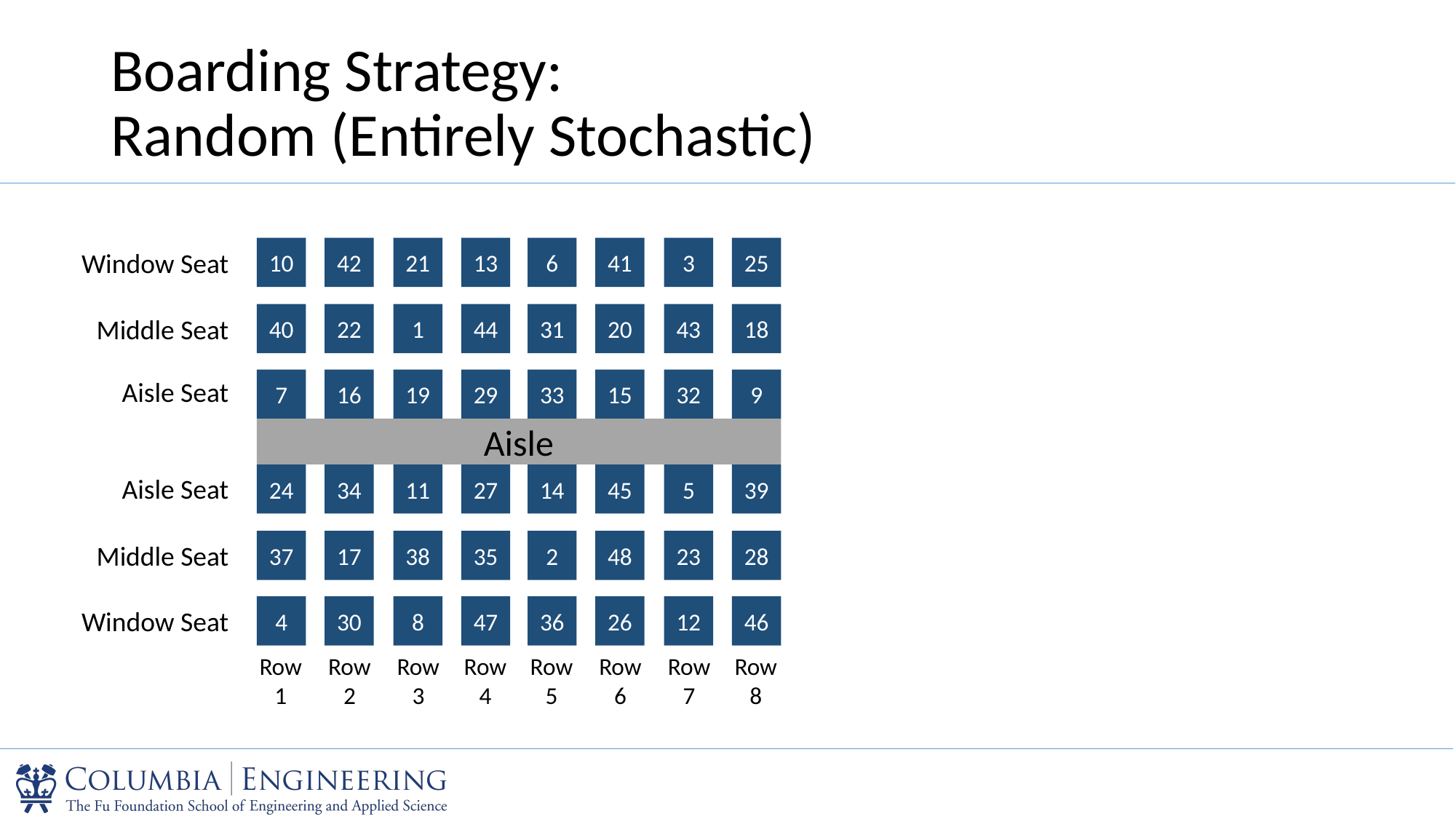

# Boarding Strategy: Random (Entirely Stochastic)
10
42
21
13
6
41
3
25
40
22
1
44
31
20
43
18
7
16
19
29
33
15
32
9
24
34
11
27
14
45
5
39
37
17
38
35
2
48
23
28
4
30
8
47
36
26
12
46
Window Seat
Middle Seat
Aisle Seat
Aisle

Aisle Seat
Middle Seat
Window Seat
Row 1
Row 3
Row 4
Row 5
Row 6
Row 7
Row 8
Row 2